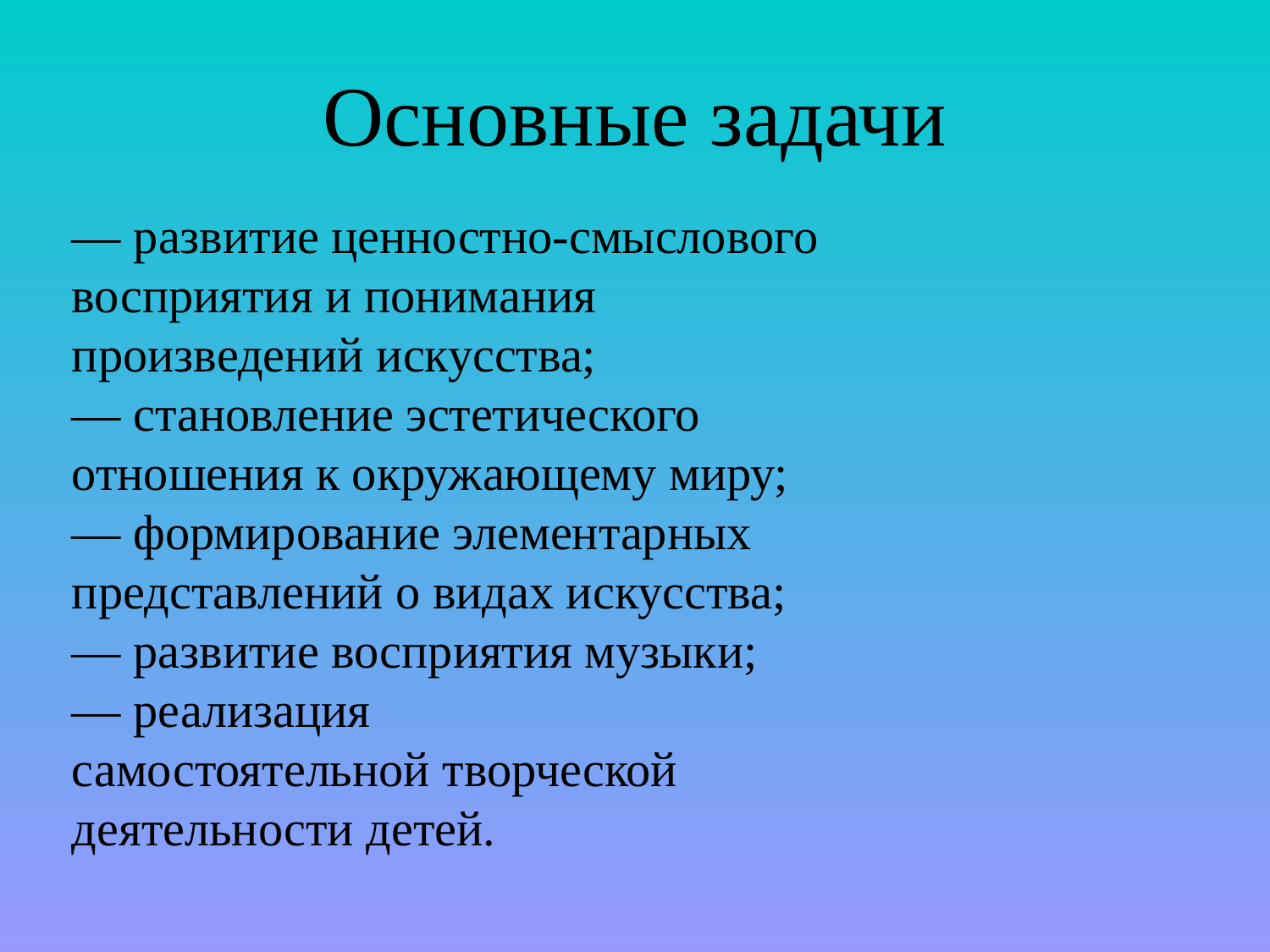

# Основные задачи
— развитие ценностно-смыслового восприятия и понимания произведений искусства;
— становление эстетического отношения к окружающему миру;
— формирование элементарных представлений о видах искусства;
— развитие восприятия музыки;
— реализация самостоятельной творческой деятельности детей.